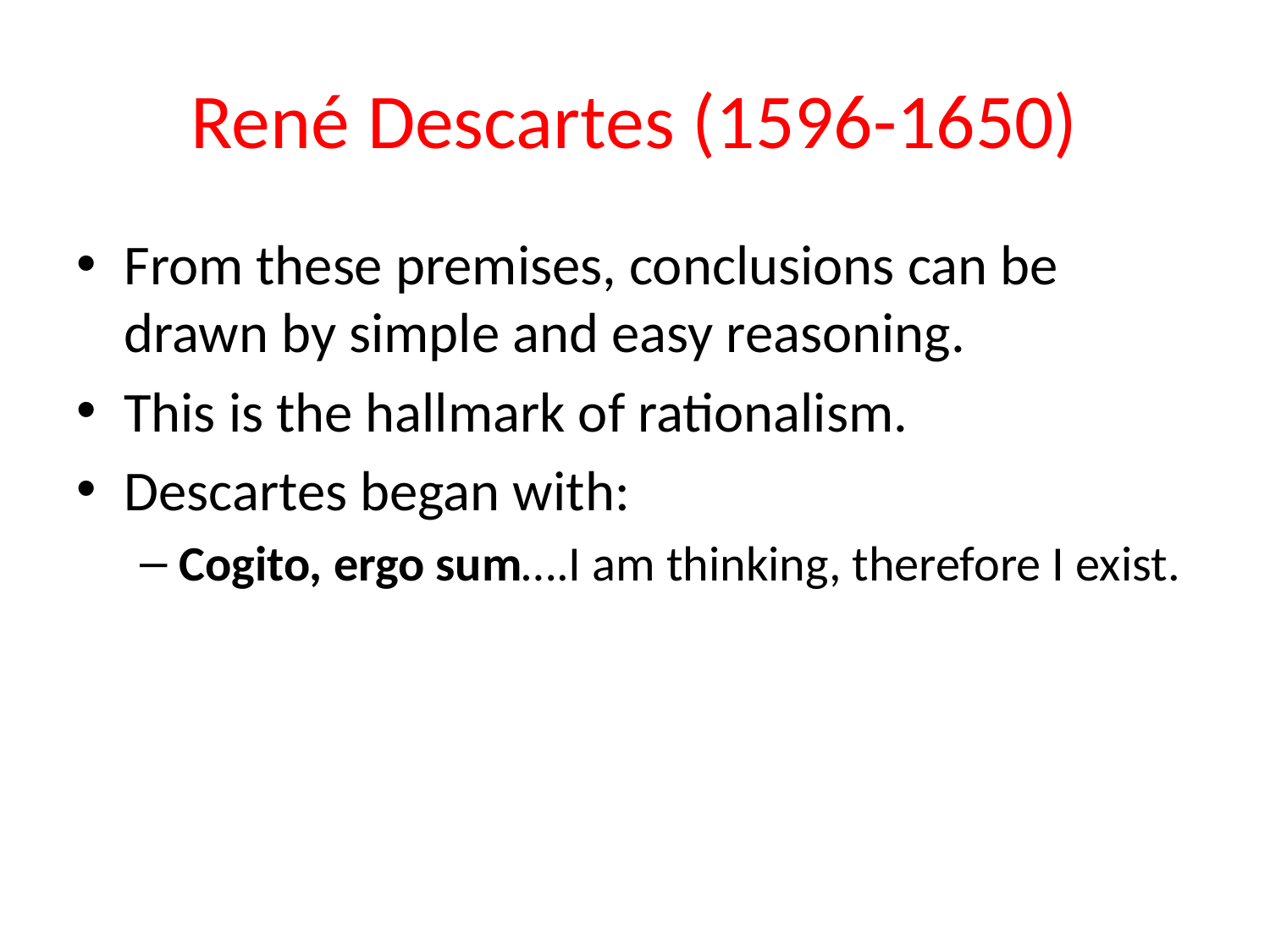

# René Descartes (1596-1650)
From these premises, conclusions can be drawn by simple and easy reasoning.
This is the hallmark of rationalism.
Descartes began with:
Cogito, ergo sum….I am thinking, therefore I exist.